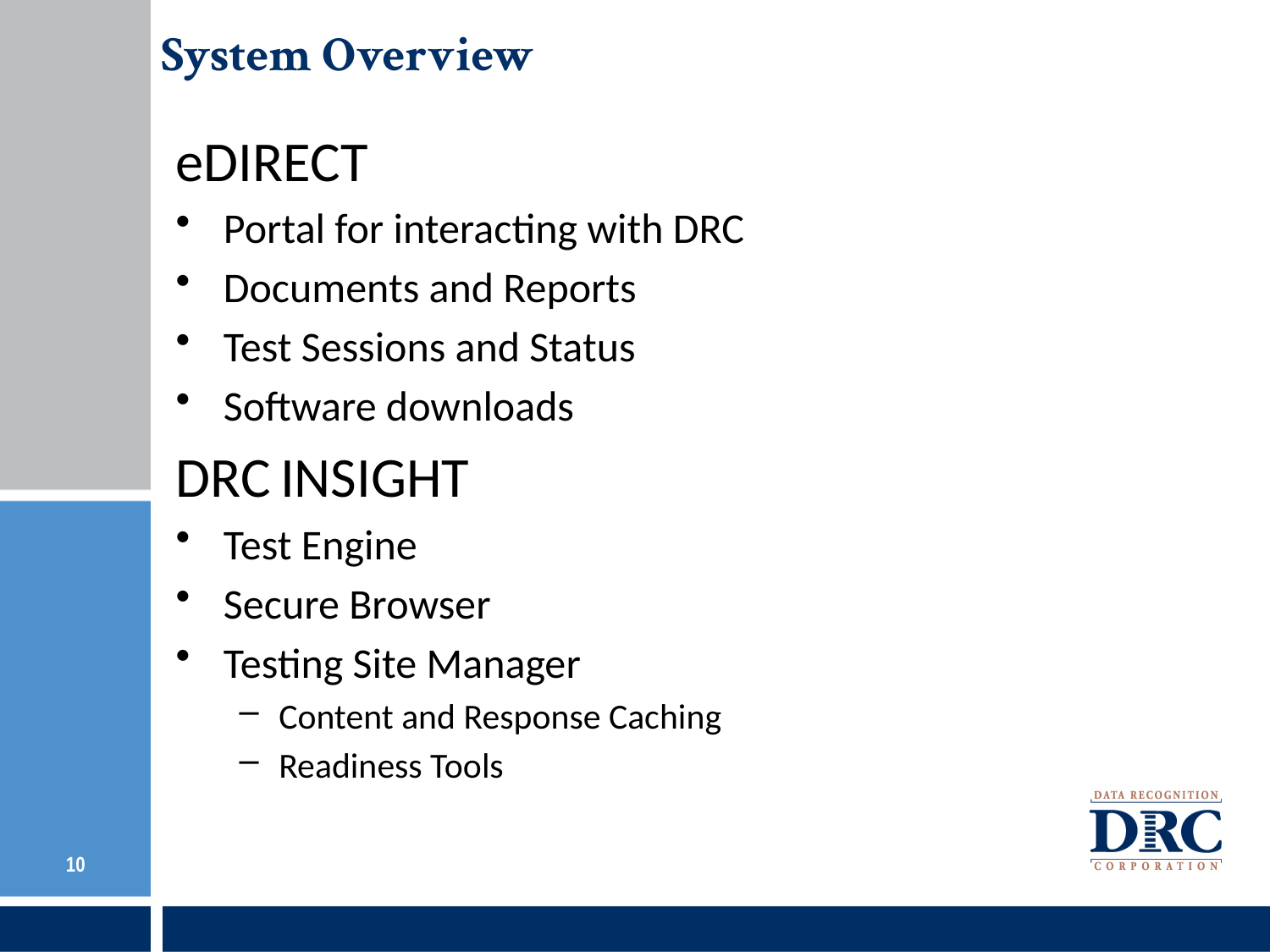

# System Overview
eDIRECT
Portal for interacting with DRC
Documents and Reports
Test Sessions and Status
Software downloads
DRC INSIGHT
Test Engine
Secure Browser
Testing Site Manager
Content and Response Caching
Readiness Tools
10